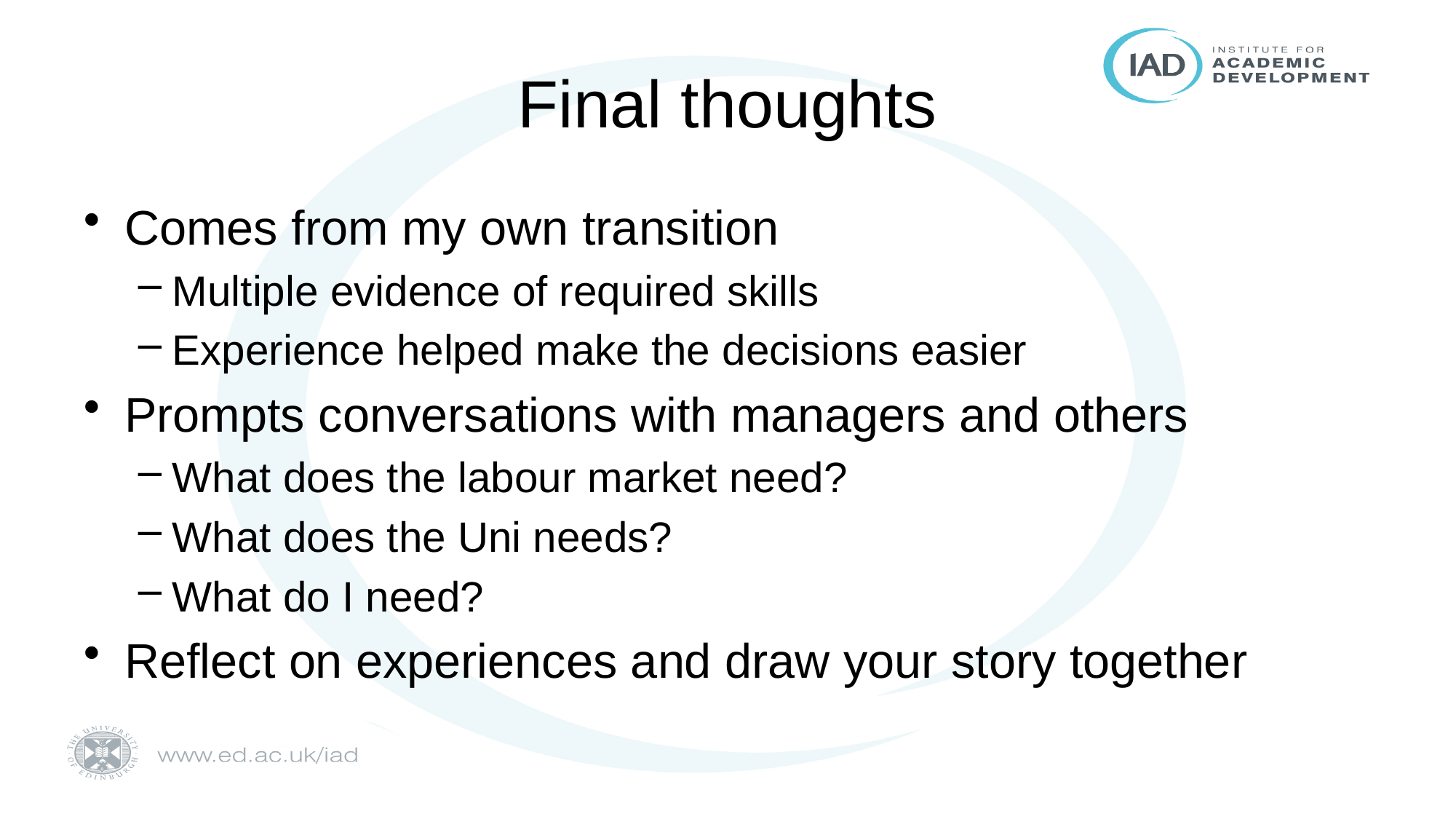

# Final thoughts
Comes from my own transition
Multiple evidence of required skills
Experience helped make the decisions easier
Prompts conversations with managers and others
What does the labour market need?
What does the Uni needs?
What do I need?
Reflect on experiences and draw your story together